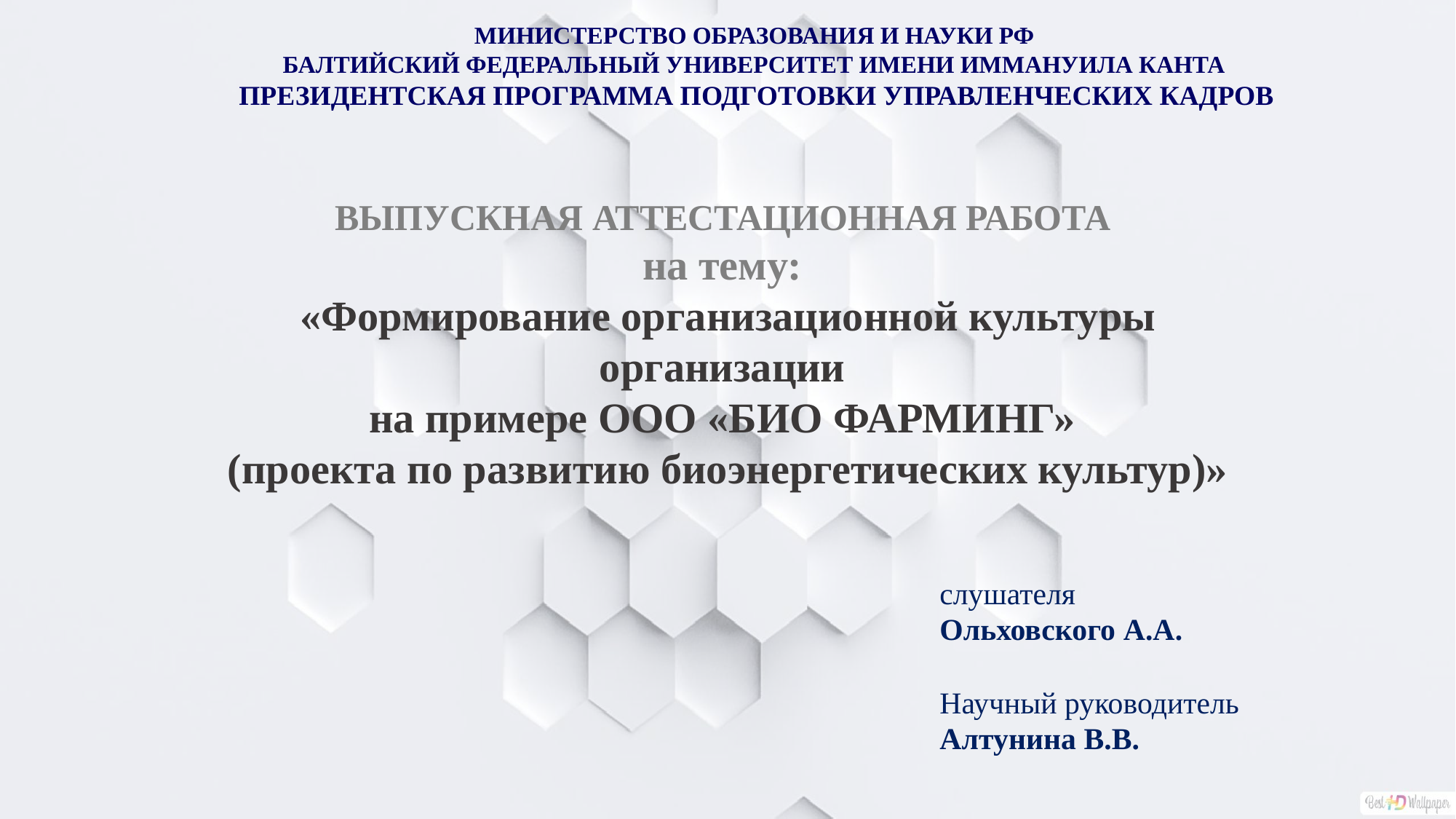

МИНИСТЕРСТВО ОБРАЗОВАНИЯ И НАУКИ РФ
БАЛТИЙСКИЙ ФЕДЕРАЛЬНЫЙ УНИВЕРСИТЕТ ИМЕНИ ИММАНУИЛА КАНТА
 ПРЕЗИДЕНТСКАЯ ПРОГРАММА ПОДГОТОВКИ УПРАВЛЕНЧЕСКИХ КАДРОВ

ВЫПУСКНАЯ АТТЕСТАЦИОННАЯ РАБОТА
на тему:
«Формирование организационной культуры организации
на примере ООО «БИО ФАРМИНГ»
(проекта по развитию биоэнергетических культур)»
слушателя
Ольховского А.А.

Научный руководитель
Алтунина В.В.